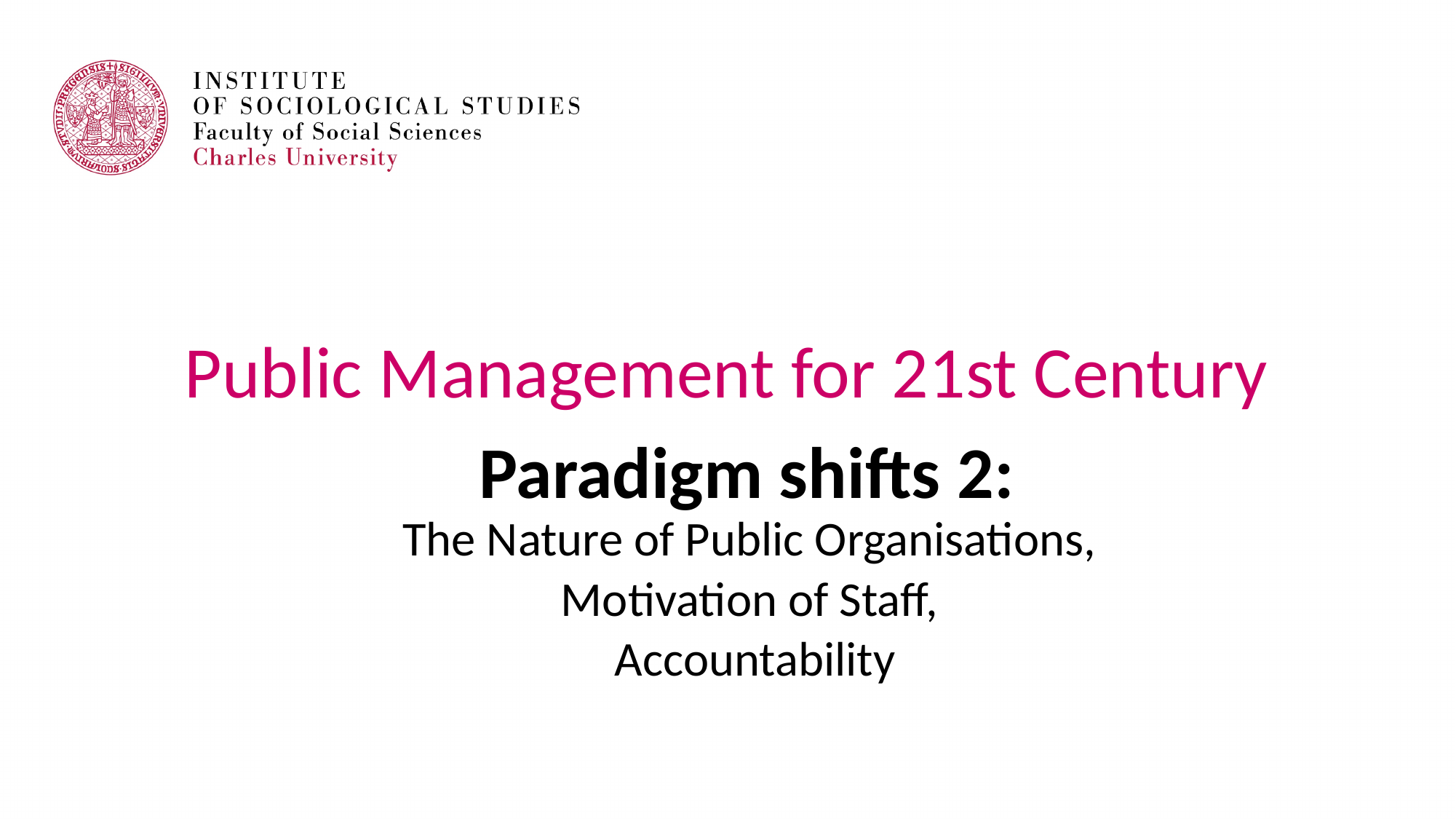

# Public Management for 21st Century
Paradigm shifts 2:
The Nature of Public Organisations,
Motivation of Staff,
Accountability